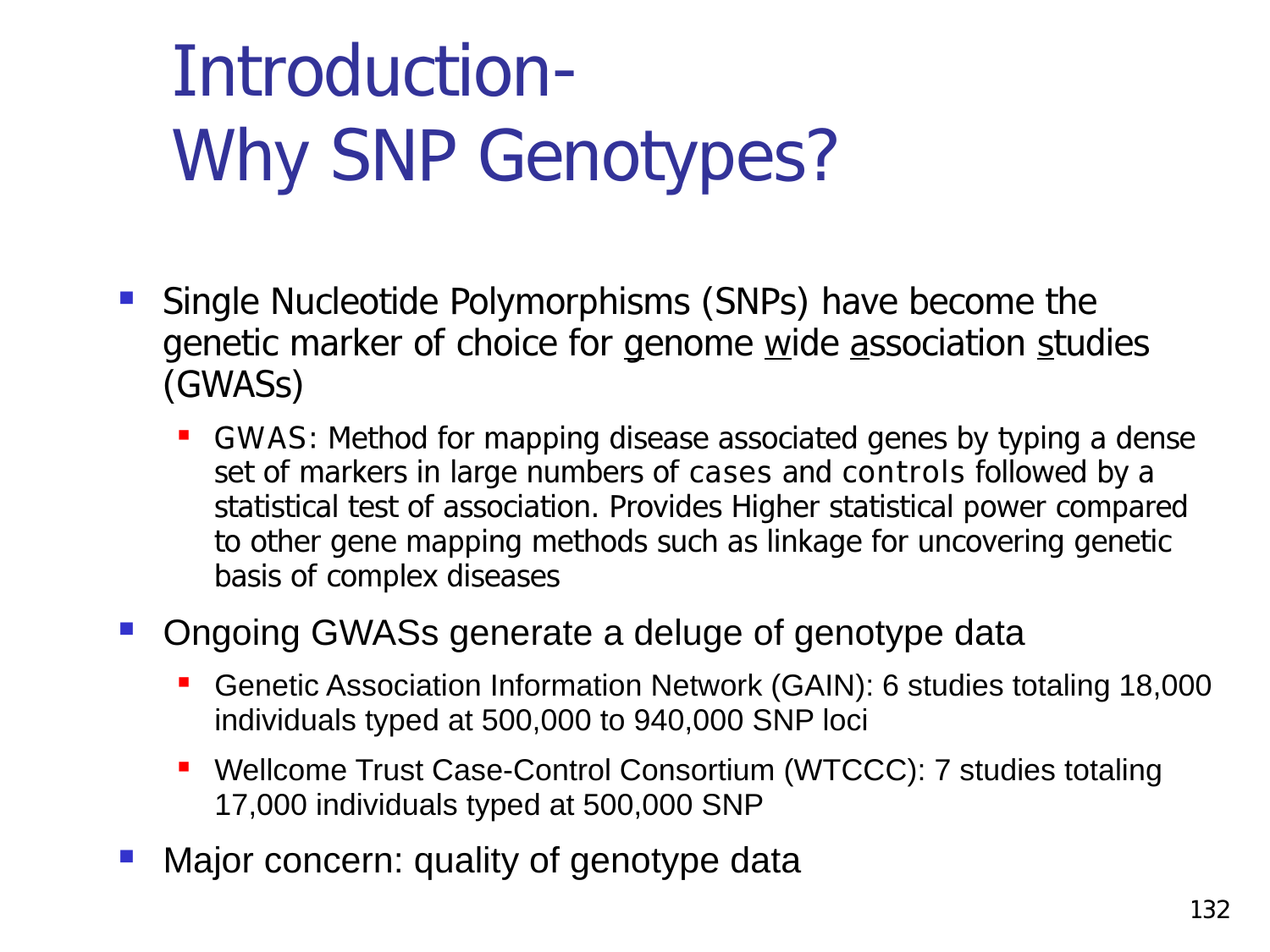

# Introduction- Why SNP Genotypes?
Single Nucleotide Polymorphisms (SNPs) have become the genetic marker of choice for genome wide association studies (GWASs)
GWAS: Method for mapping disease associated genes by typing a dense set of markers in large numbers of cases and controls followed by a statistical test of association. Provides Higher statistical power compared to other gene mapping methods such as linkage for uncovering genetic basis of complex diseases
Ongoing GWASs generate a deluge of genotype data
Genetic Association Information Network (GAIN): 6 studies totaling 18,000 individuals typed at 500,000 to 940,000 SNP loci
Wellcome Trust Case-Control Consortium (WTCCC): 7 studies totaling 17,000 individuals typed at 500,000 SNP
Major concern: quality of genotype data

132